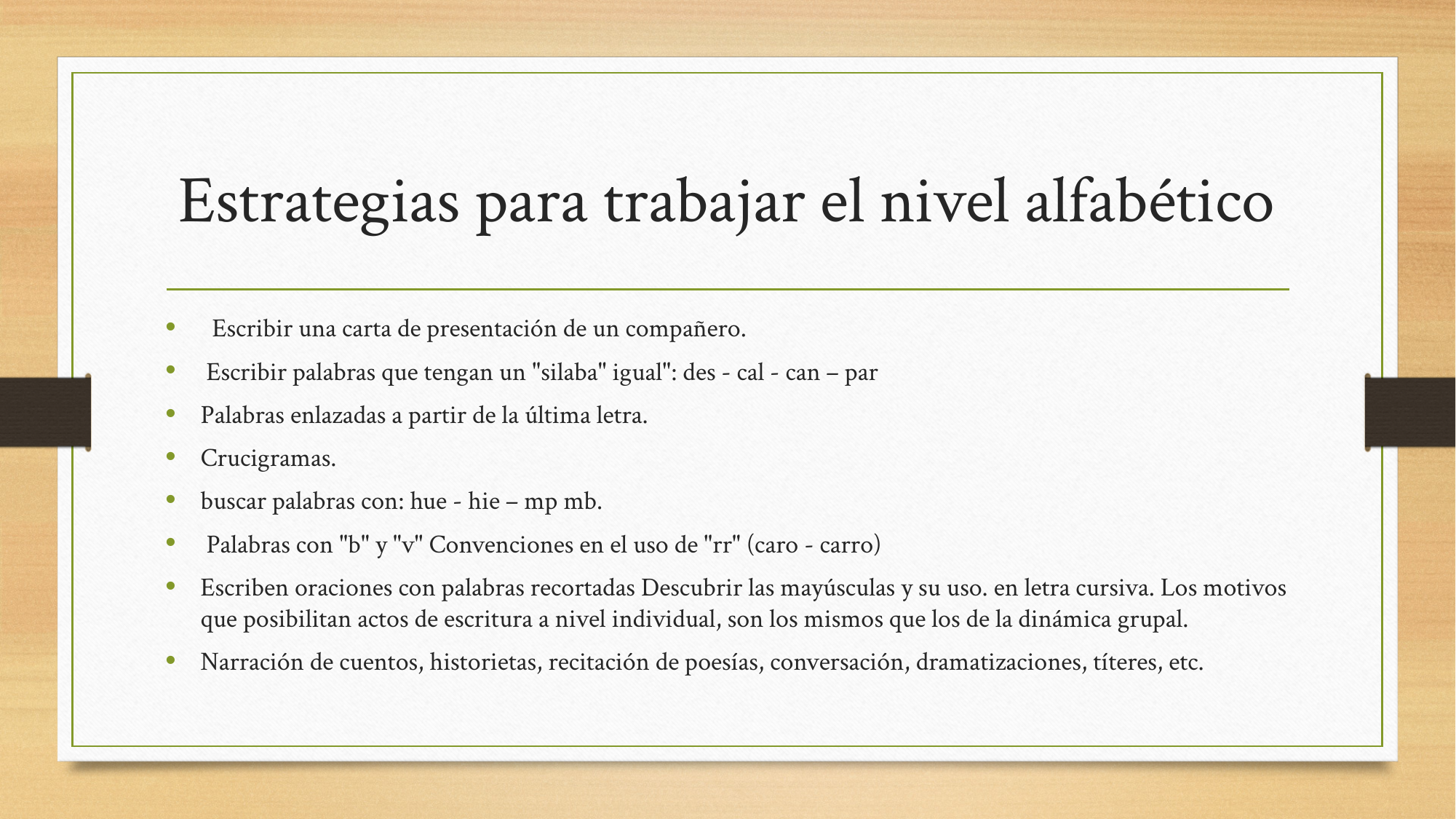

# Estrategias para trabajar el nivel alfabético
  Escribir una carta de presentación de un compañero.
 Escribir palabras que tengan un "silaba" igual": des - cal - can – par
Palabras enlazadas a partir de la última letra.
Crucigramas.
buscar palabras con: hue - hie – mp mb.
 Palabras con "b" y "v" Convenciones en el uso de "rr" (caro - carro)
Escriben oraciones con palabras recortadas Descubrir las mayúsculas y su uso. en letra cursiva. Los motivos que posibilitan actos de escritura a nivel individual, son los mismos que los de la dinámica grupal.
Narración de cuentos, historietas, recitación de poesías, conversación, dramatizaciones, títeres, etc.